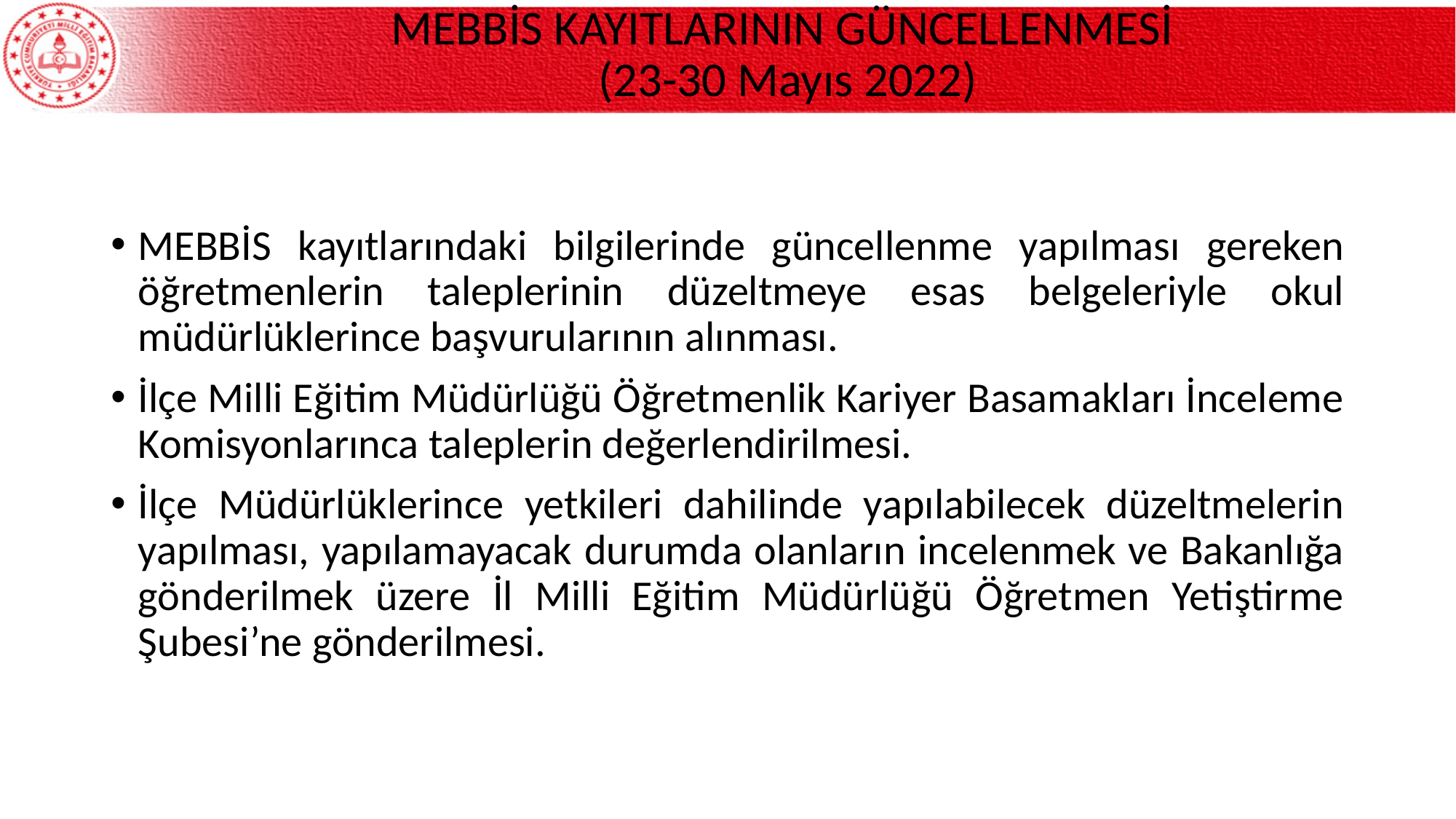

# MEBBİS KAYITLARININ GÜNCELLENMESİ (23-30 Mayıs 2022)

MEBBİS kayıtlarındaki bilgilerinde güncellenme yapılması gereken öğretmenlerin taleplerinin düzeltmeye esas belgeleriyle okul müdürlüklerince başvurularının alınması.
İlçe Milli Eğitim Müdürlüğü Öğretmenlik Kariyer Basamakları İnceleme Komisyonlarınca taleplerin değerlendirilmesi.
İlçe Müdürlüklerince yetkileri dahilinde yapılabilecek düzeltmelerin yapılması, yapılamayacak durumda olanların incelenmek ve Bakanlığa gönderilmek üzere İl Milli Eğitim Müdürlüğü Öğretmen Yetiştirme Şubesi’ne gönderilmesi.